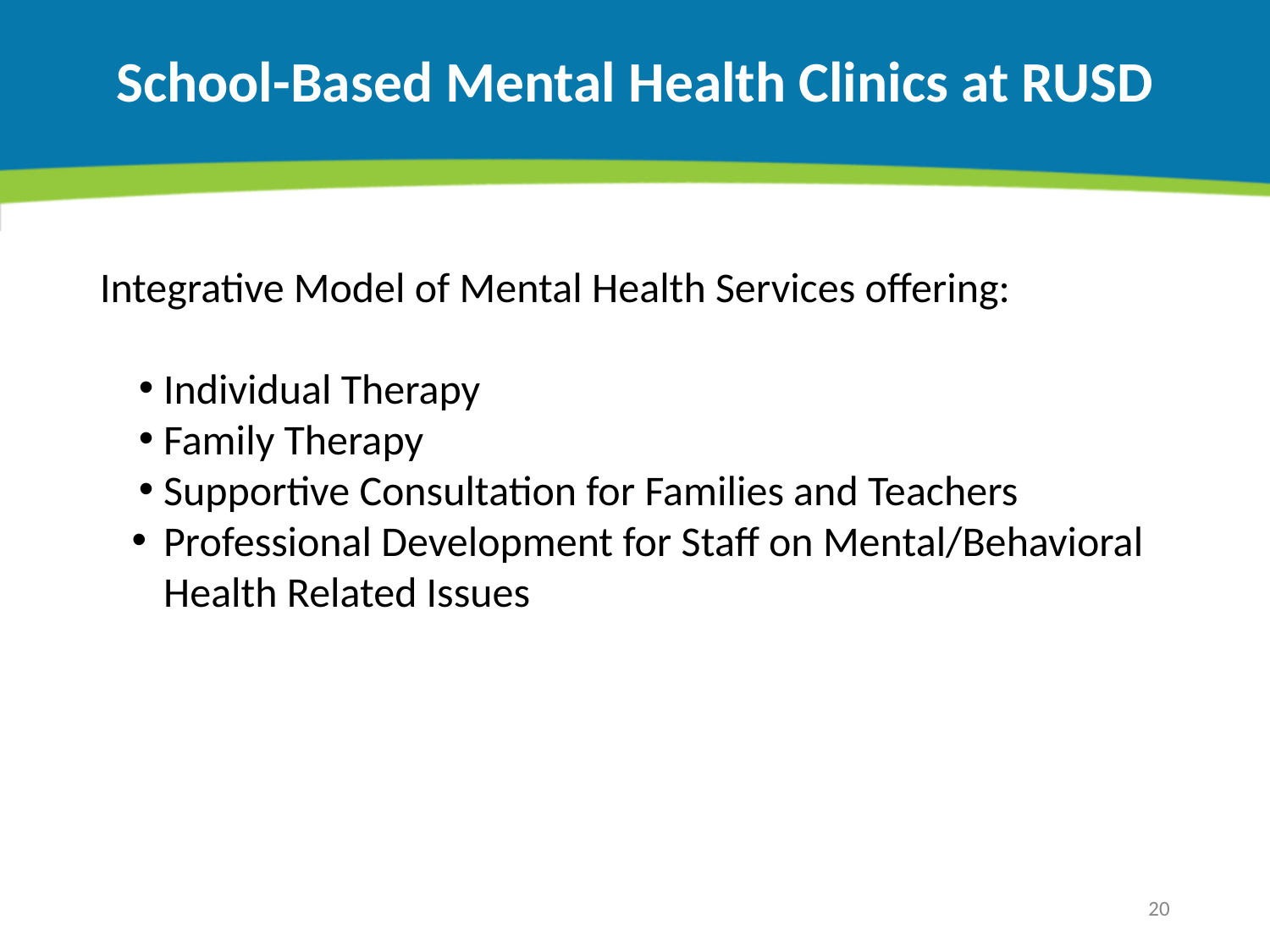

# School-Based Mental Health Clinics at RUSD
Integrative Model of Mental Health Services offering:

Individual Therapy
Family Therapy
Supportive Consultation for Families and Teachers
Professional Development for Staff on Mental/Behavioral Health Related Issues

20